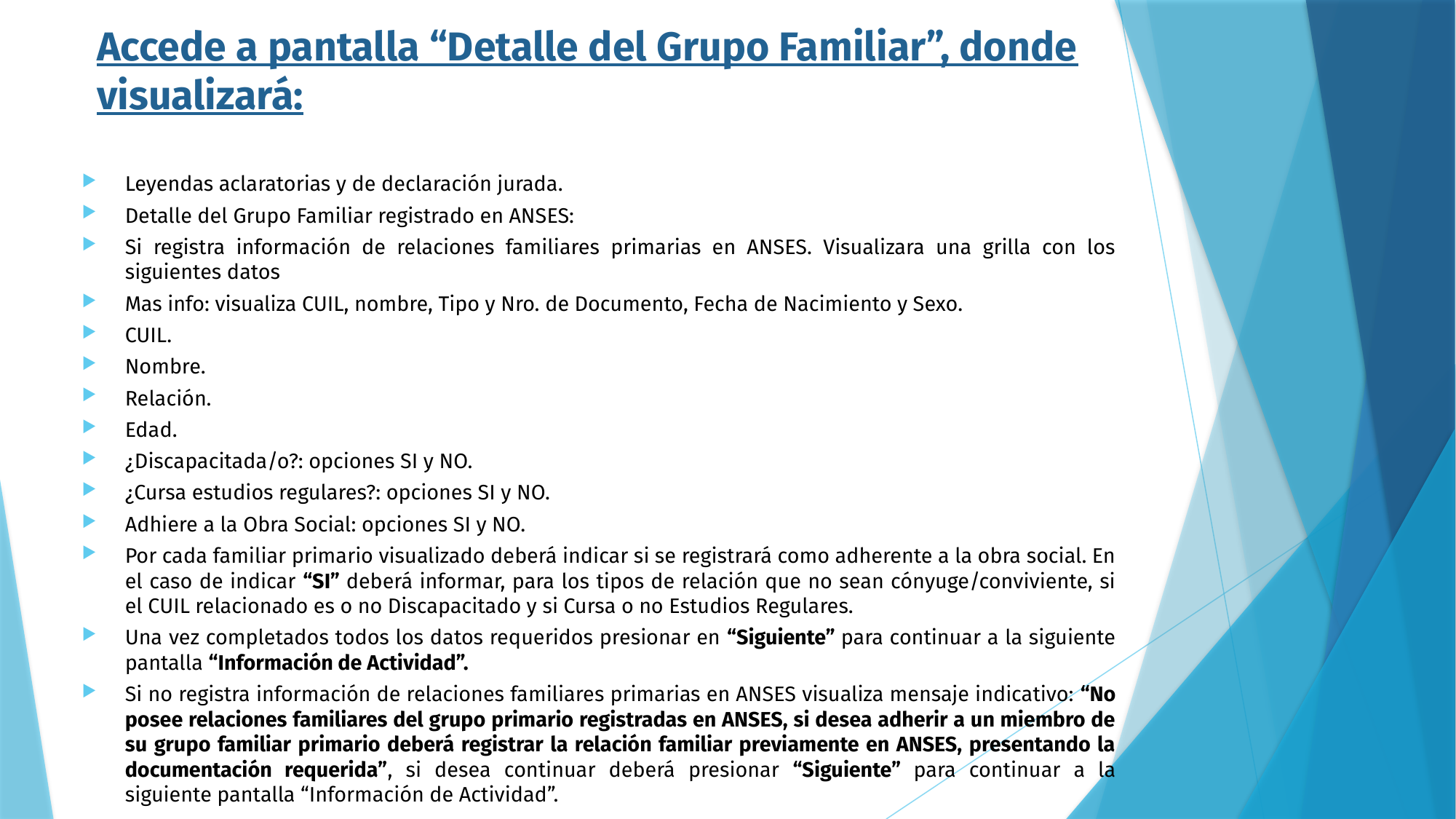

# Accede a pantalla “Detalle del Grupo Familiar”, donde visualizará:
Leyendas aclaratorias y de declaración jurada.
Detalle del Grupo Familiar registrado en ANSES:
Si registra información de relaciones familiares primarias en ANSES. Visualizara una grilla con los siguientes datos
Mas info: visualiza CUIL, nombre, Tipo y Nro. de Documento, Fecha de Nacimiento y Sexo.
CUIL.
Nombre.
Relación.
Edad.
¿Discapacitada/o?: opciones SI y NO.
¿Cursa estudios regulares?: opciones SI y NO.
Adhiere a la Obra Social: opciones SI y NO.
Por cada familiar primario visualizado deberá indicar si se registrará como adherente a la obra social. En el caso de indicar “SI” deberá informar, para los tipos de relación que no sean cónyuge/conviviente, si el CUIL relacionado es o no Discapacitado y si Cursa o no Estudios Regulares.
Una vez completados todos los datos requeridos presionar en “Siguiente” para continuar a la siguiente pantalla “Información de Actividad”.
Si no registra información de relaciones familiares primarias en ANSES visualiza mensaje indicativo: “No posee relaciones familiares del grupo primario registradas en ANSES, si desea adherir a un miembro de su grupo familiar primario deberá registrar la relación familiar previamente en ANSES, presentando la documentación requerida”, si desea continuar deberá presionar “Siguiente” para continuar a la siguiente pantalla “Información de Actividad”.